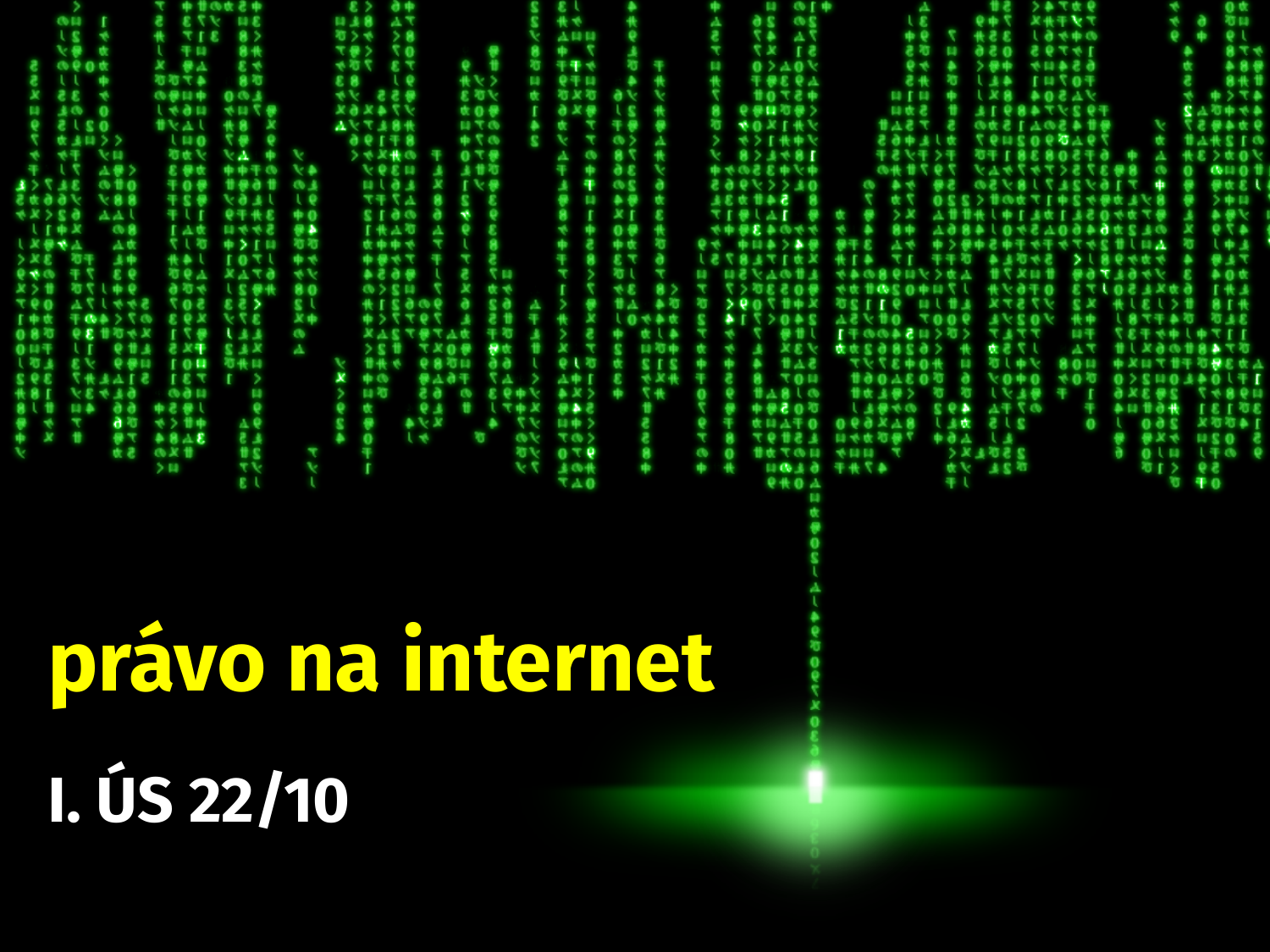

# právo na internet I. ÚS 22/10